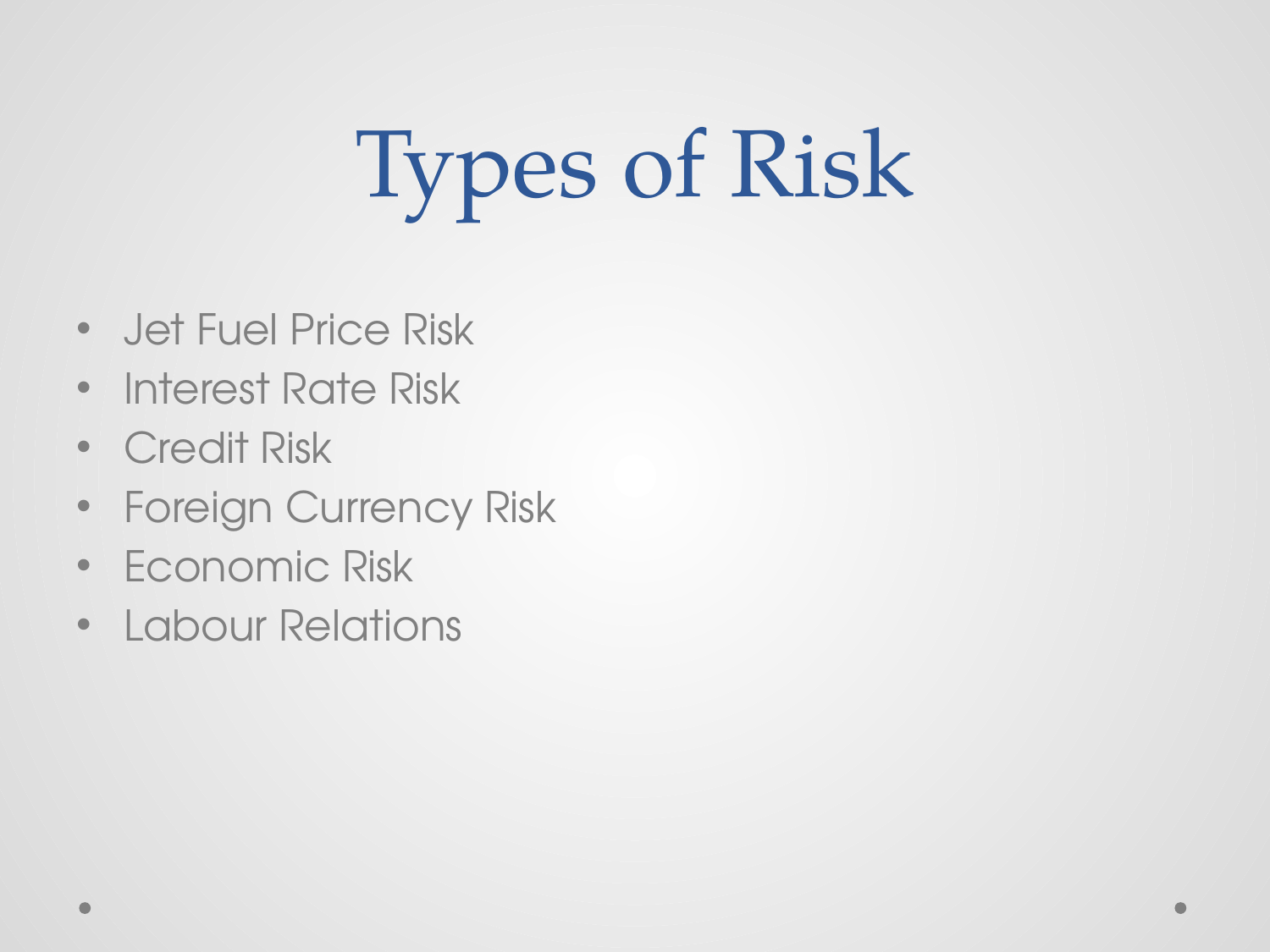

# Types of Risk
Jet Fuel Price Risk
Interest Rate Risk
Credit Risk
Foreign Currency Risk
Economic Risk
Labour Relations